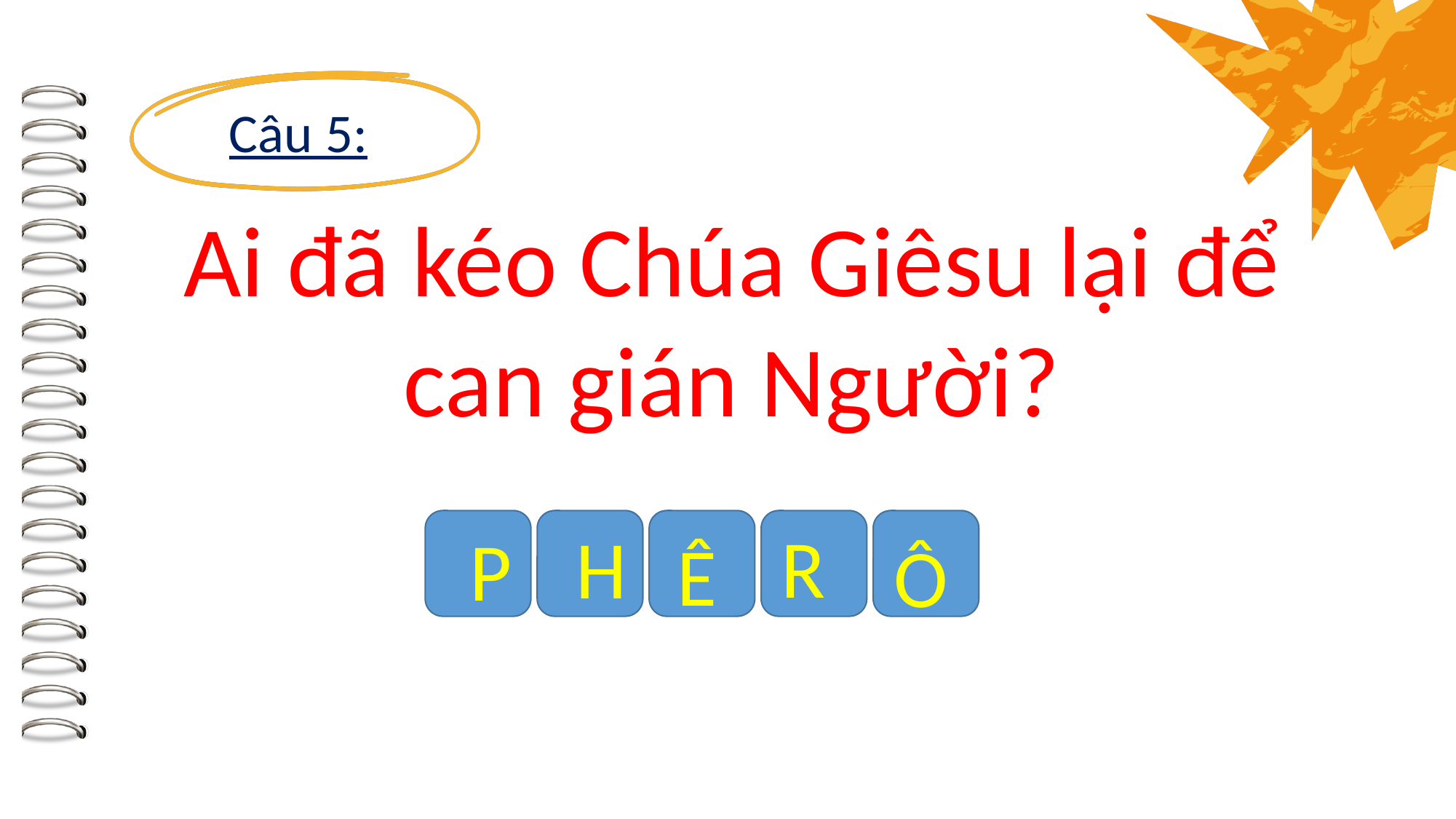

Câu 5:
Ai đã kéo Chúa Giêsu lại để can gián Người?

R

H
P
Ê
Ô